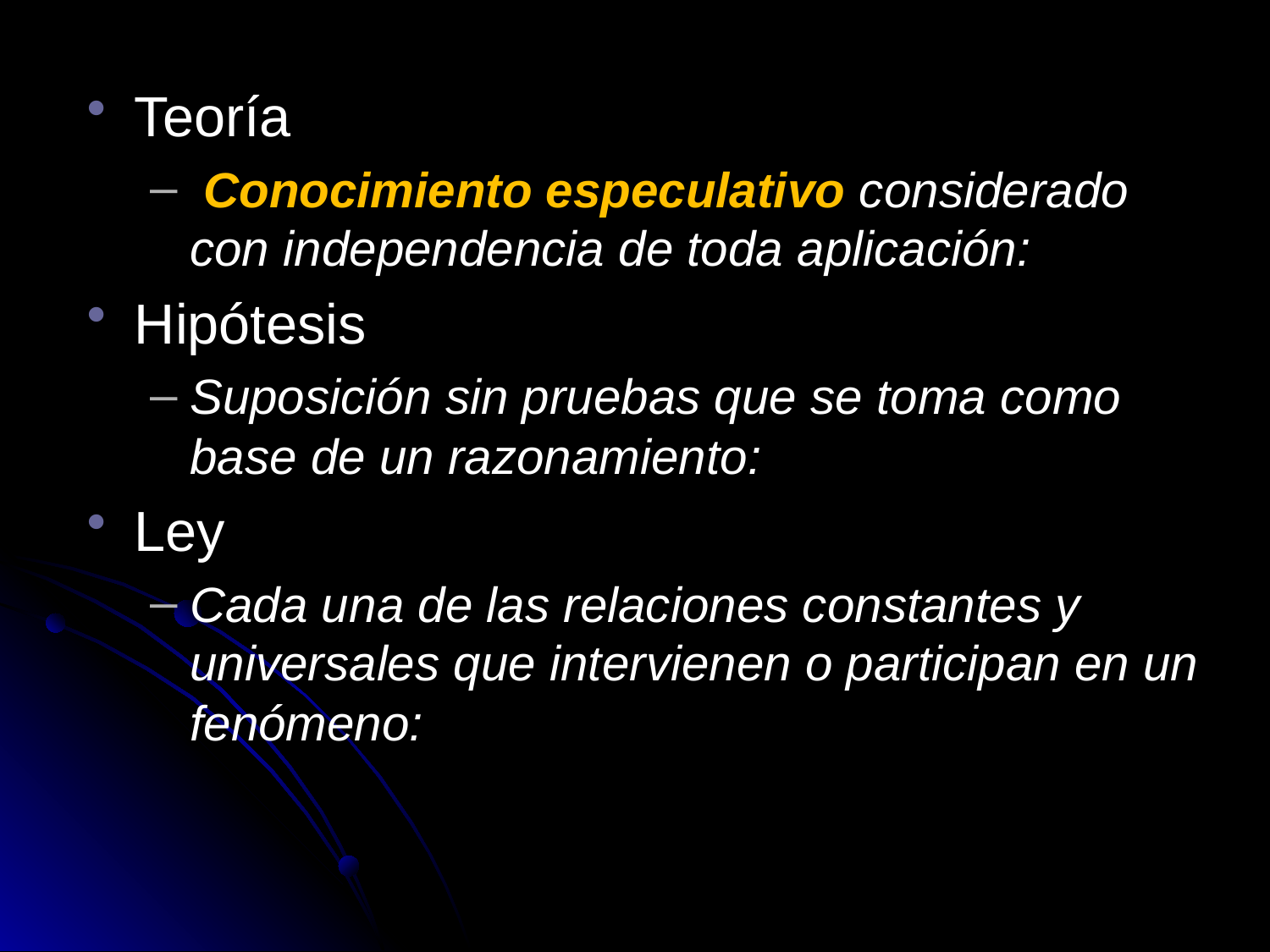

Teoría
 Conocimiento especulativo considerado con independencia de toda aplicación:
Hipótesis
Suposición sin pruebas que se toma como base de un razonamiento:
Ley
Cada una de las relaciones constantes y universales que intervienen o participan en un fenómeno: